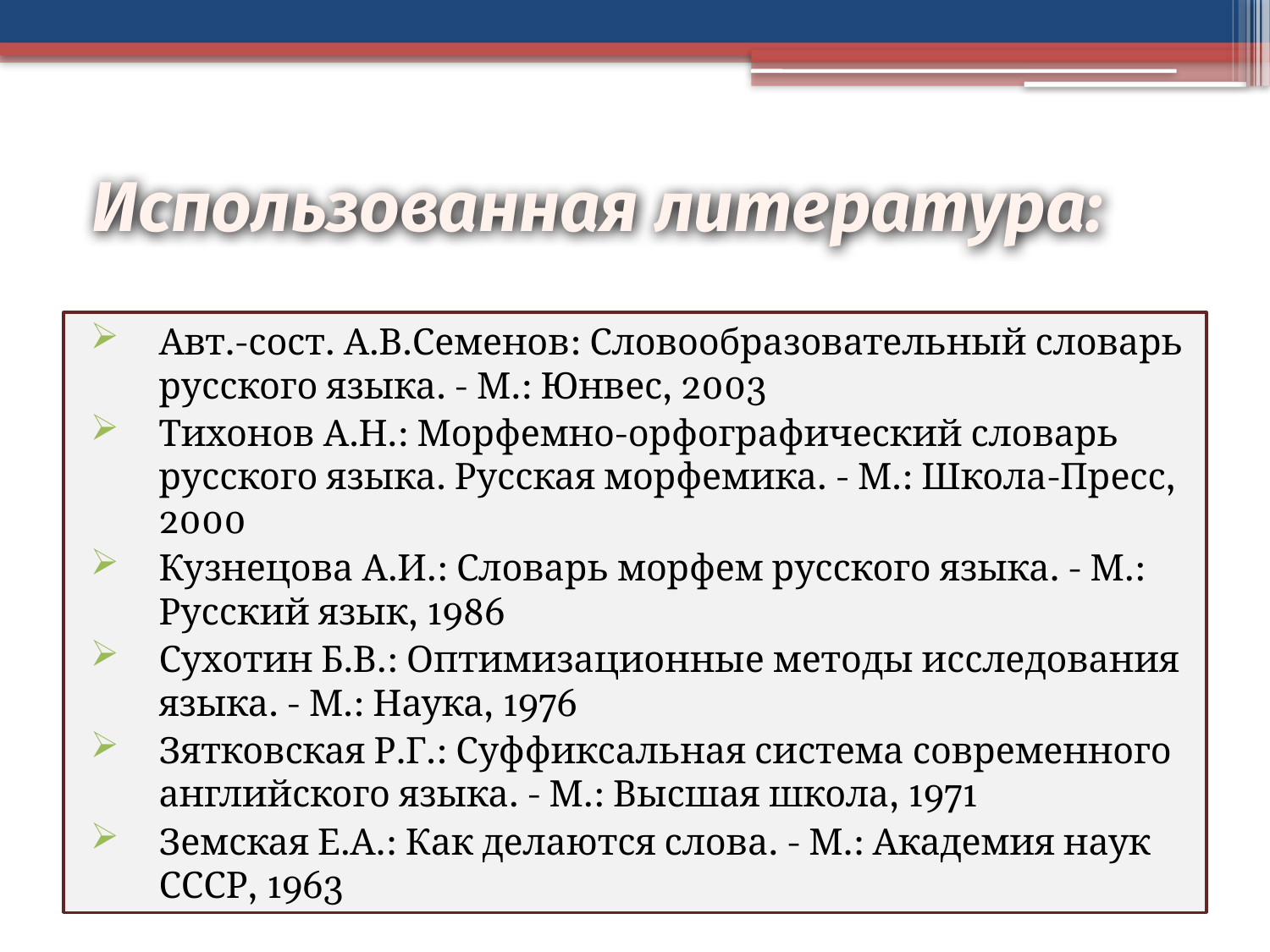

# Использованная литература:
Авт.-сост. А.В.Семенов: Словообразовательный словарь русского языка. - М.: Юнвес, 2003
Тихонов А.Н.: Морфемно-орфографический словарь русского языка. Русская морфемика. - М.: Школа-Пресс, 2000
Кузнецова А.И.: Словарь морфем русского языка. - М.: Русский язык, 1986
Сухотин Б.В.: Оптимизационные методы исследования языка. - М.: Наука, 1976
Зятковская Р.Г.: Суффиксальная система современного английского языка. - М.: Высшая школа, 1971
Земская Е.А.: Как делаются слова. - М.: Академия наук СССР, 1963